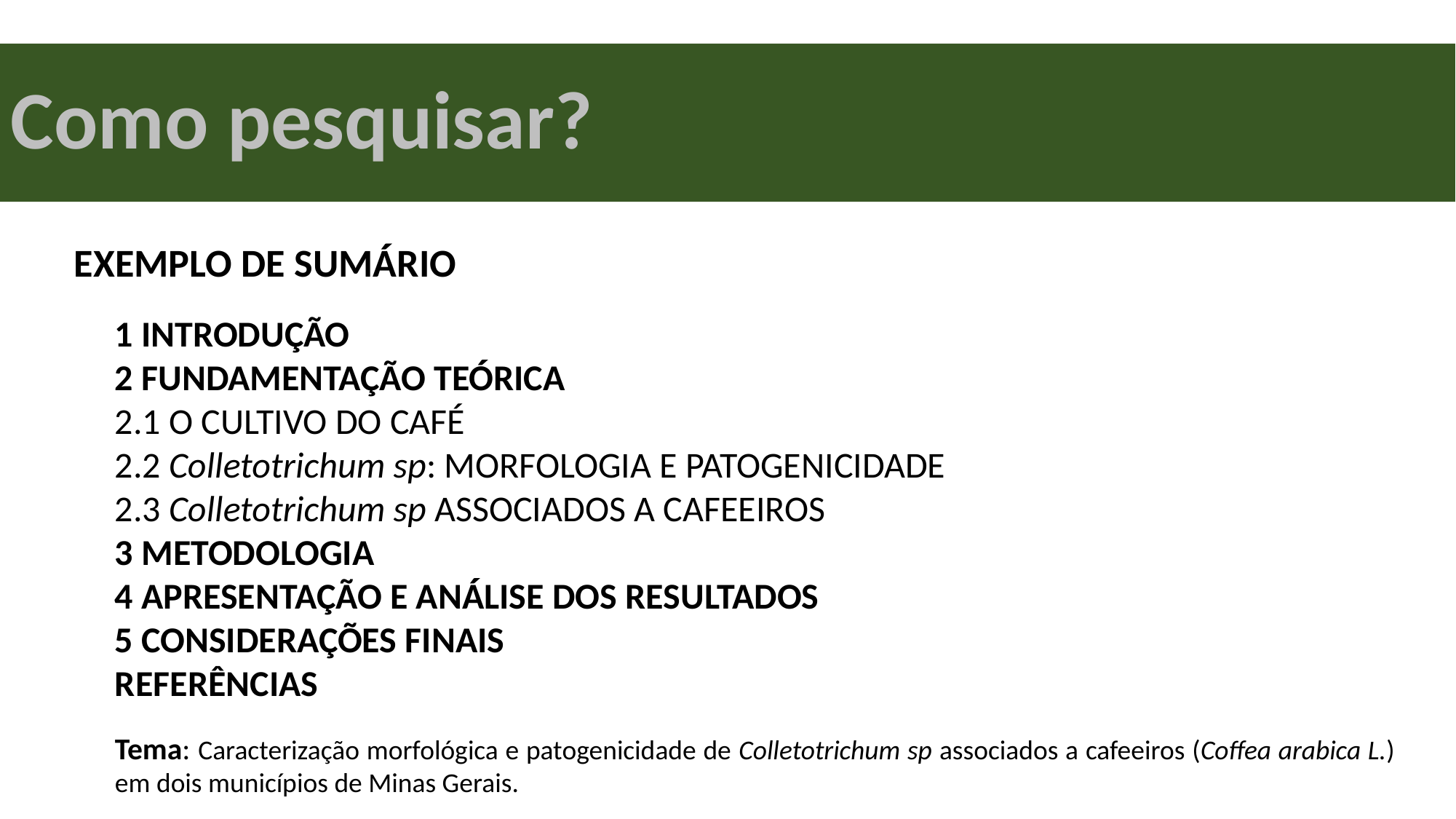

Como pesquisar?
EXEMPLO DE SUMÁRIO

	1 INTRODUÇÃO
	2 FUNDAMENTAÇÃO TEÓRICA
	2.1 O CULTIVO DO CAFÉ
	2.2 Colletotrichum sp: MORFOLOGIA E PATOGENICIDADE
	2.3 Colletotrichum sp ASSOCIADOS A CAFEEIROS
	3 METODOLOGIA
	4 APRESENTAÇÃO E ANÁLISE DOS RESULTADOS
	5 CONSIDERAÇÕES FINAIS
	REFERÊNCIAS

	Tema: Caracterização morfológica e patogenicidade de Colletotrichum sp associados a cafeeiros (Coffea arabica L.) em dois municípios de Minas Gerais.